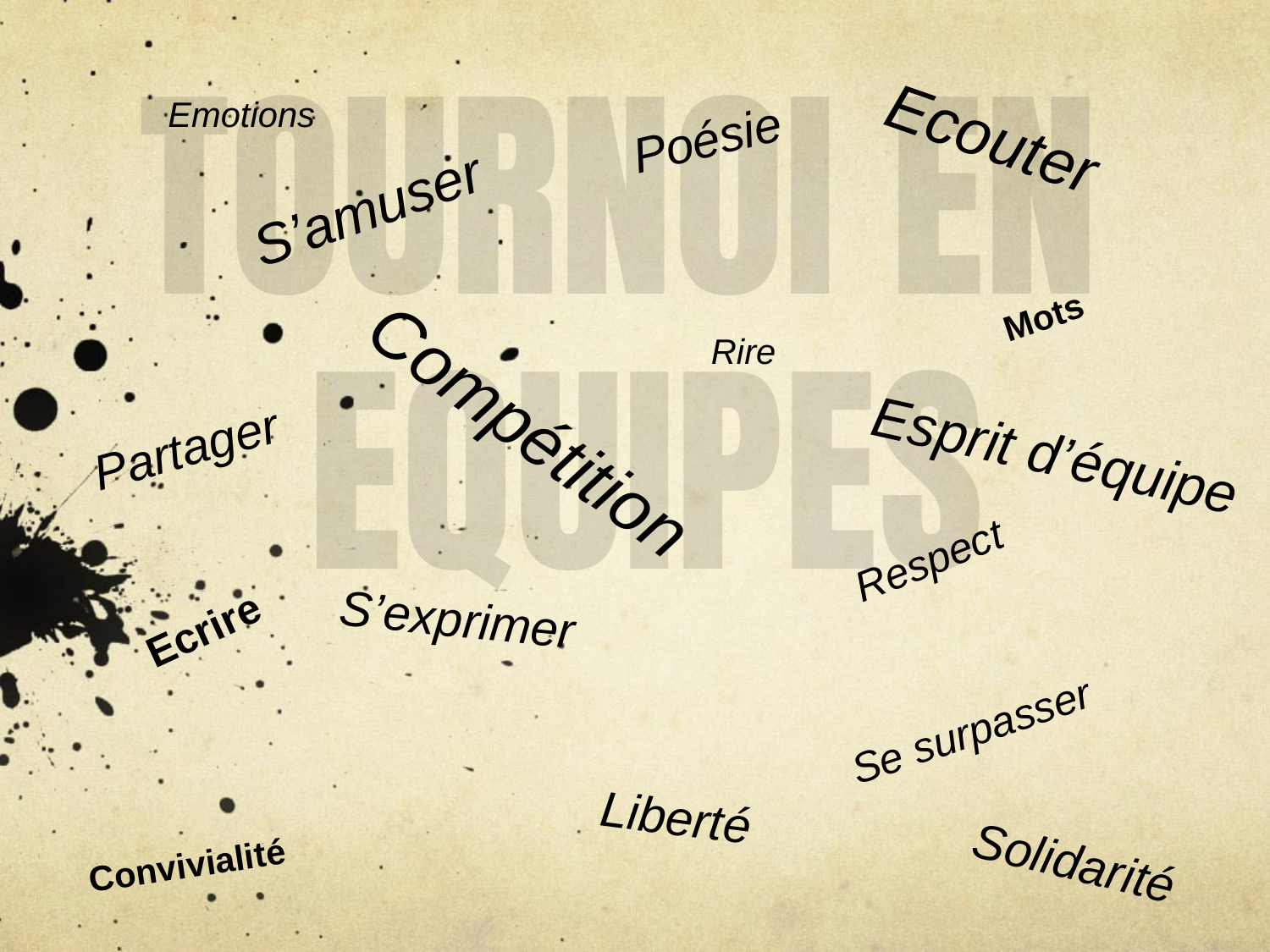

Tournoi en
Equipes
Poésie
Emotions
Ecouter
S’amuser
Mots
Rire
Compétition
Partager
Esprit d’équipe
Respect
Ecrire
S’exprimer
Se surpasser
Liberté
Convivialité
Solidarité